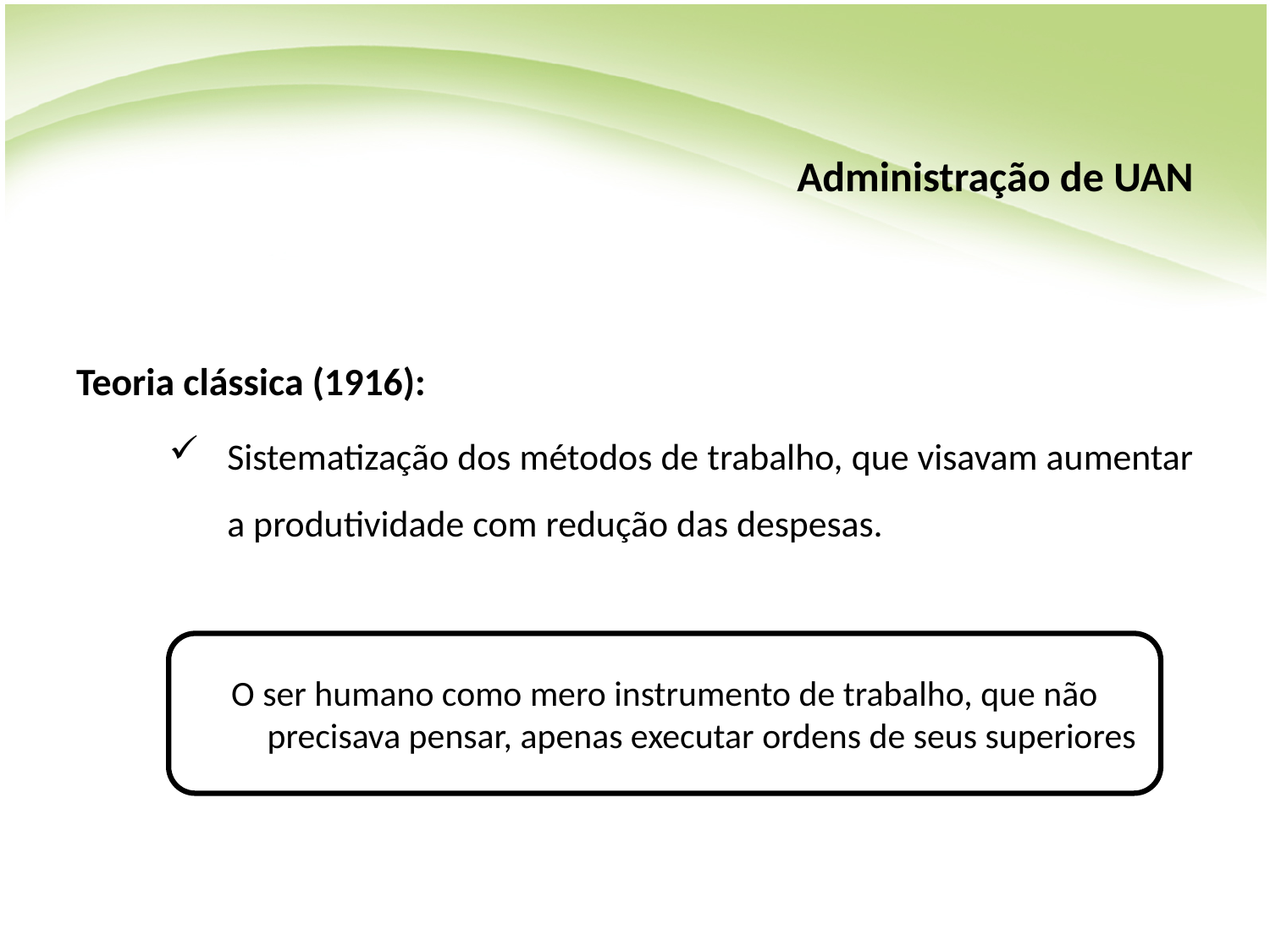

# Administração de UAN
Teoria clássica (1916):
Sistematização dos métodos de trabalho, que visavam aumentar a produtividade com redução das despesas.

O ser humano como mero instrumento de trabalho, que não precisava pensar, apenas executar ordens de seus superiores